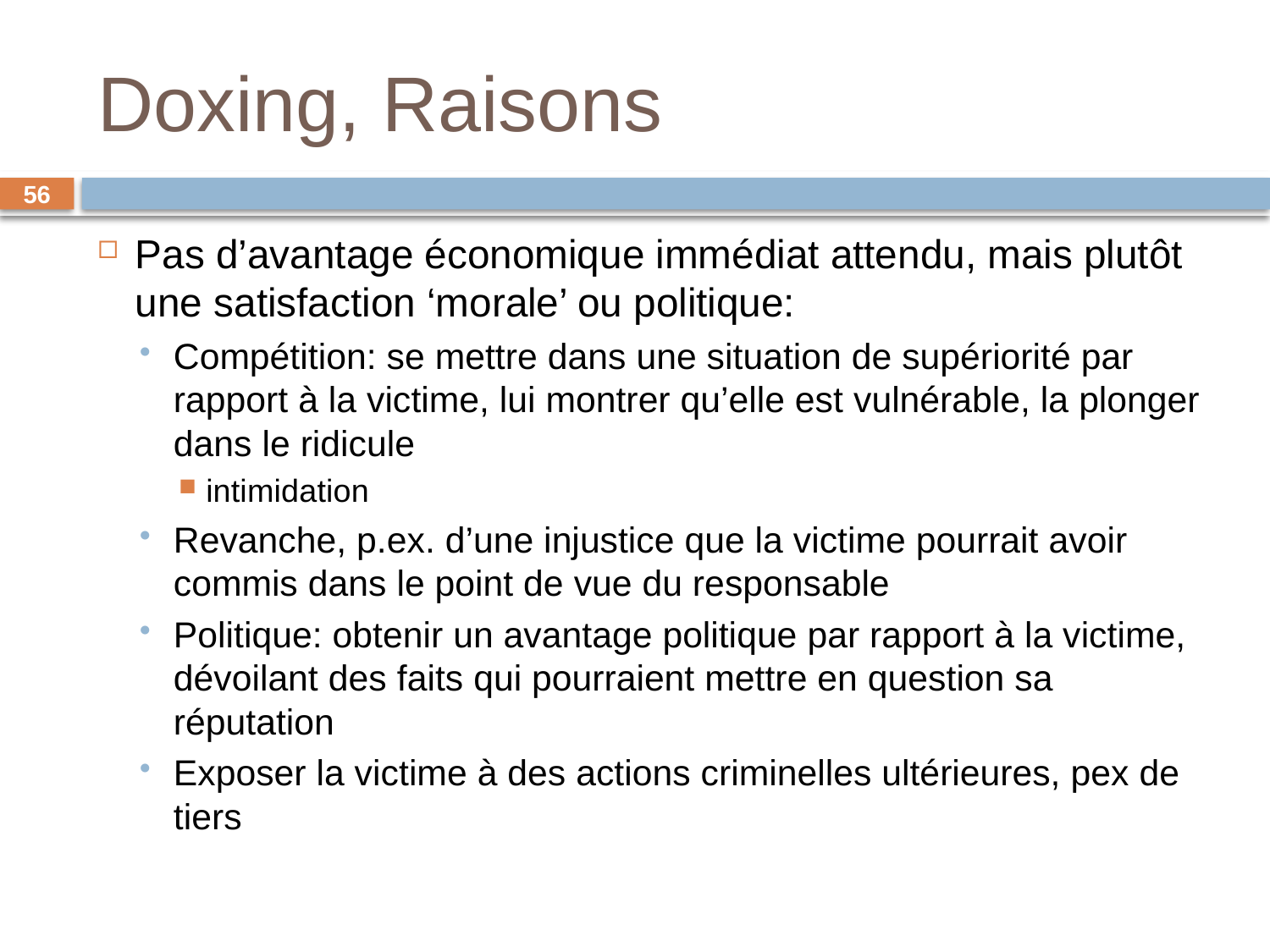

# Doxing, Raisons
56
Pas d’avantage économique immédiat attendu, mais plutôt une satisfaction ‘morale’ ou politique:
Compétition: se mettre dans une situation de supériorité par rapport à la victime, lui montrer qu’elle est vulnérable, la plonger dans le ridicule
intimidation
Revanche, p.ex. d’une injustice que la victime pourrait avoir commis dans le point de vue du responsable
Politique: obtenir un avantage politique par rapport à la victime, dévoilant des faits qui pourraient mettre en question sa réputation
Exposer la victime à des actions criminelles ultérieures, pex de tiers